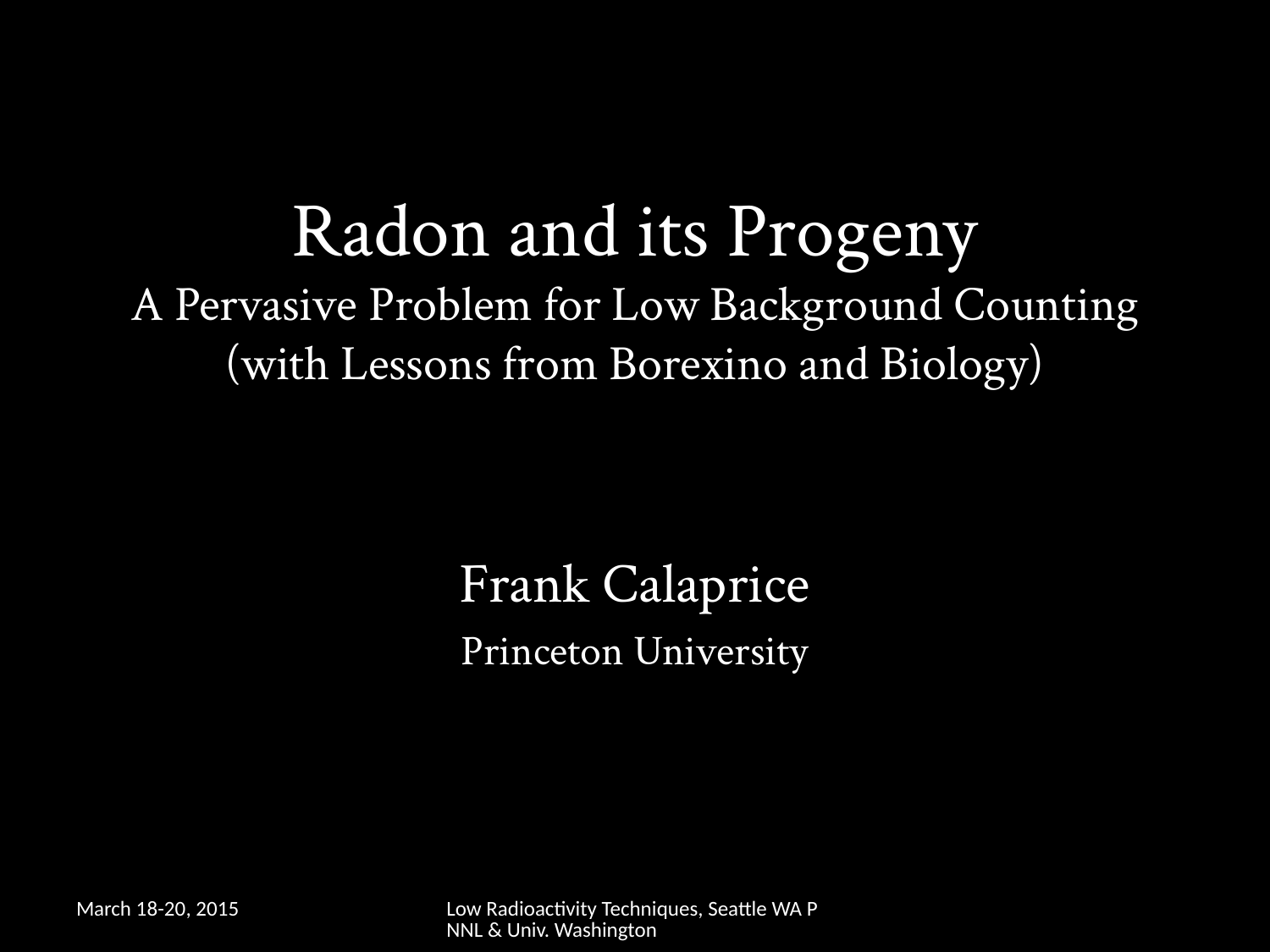

# Radon and its Progeny A Pervasive Problem for Low Background Counting (with Lessons from Borexino and Biology)
Frank Calaprice
Princeton University
March 18-20, 2015
Low Radioactivity Techniques, Seattle WA PNNL & Univ. Washington